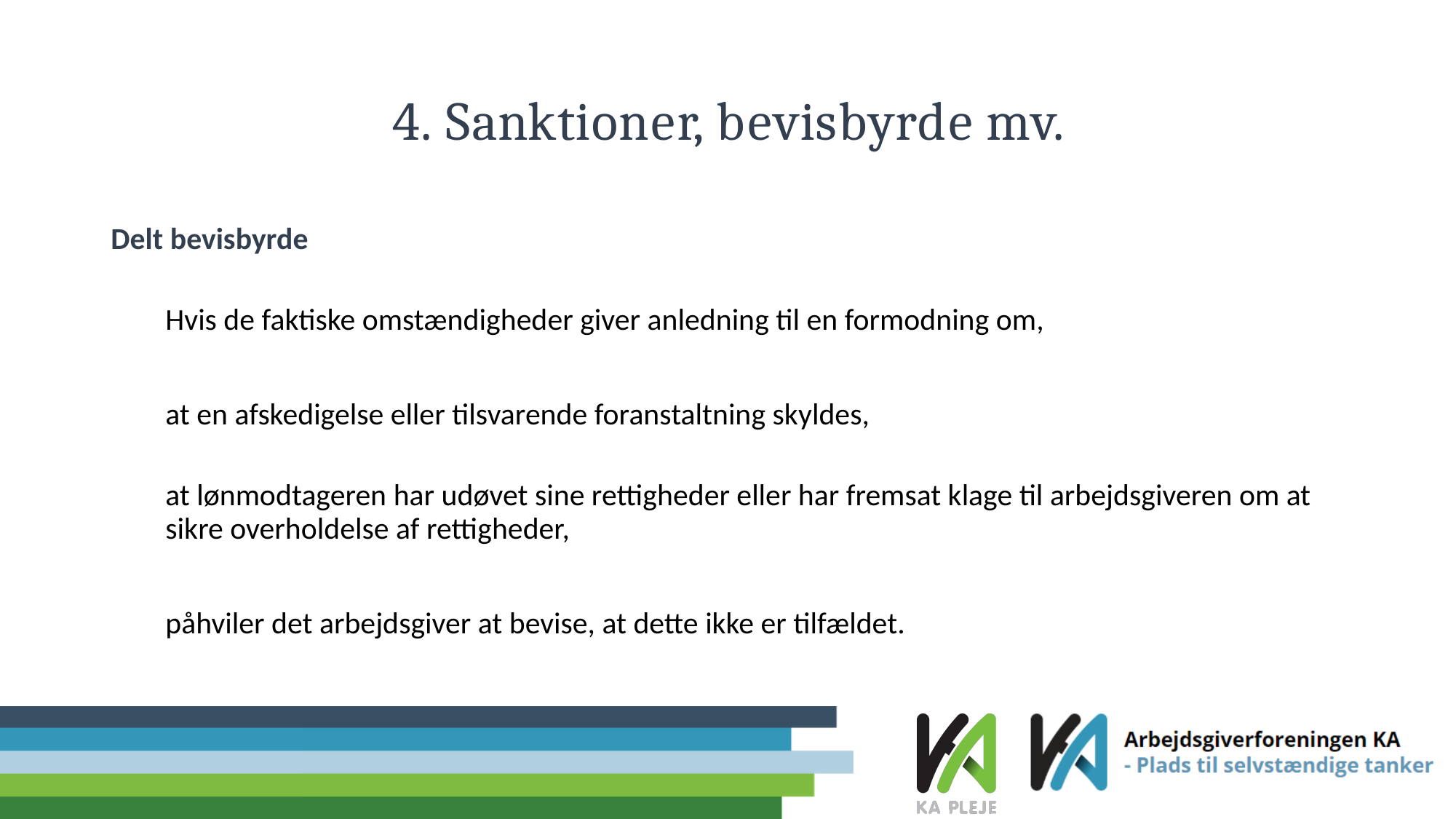

# 4. Sanktioner, bevisbyrde mv.
Delt bevisbyrde

Hvis de faktiske omstændigheder giver anledning til en formodning om,

at en afskedigelse eller tilsvarende foranstaltning skyldes,

at lønmodtageren har udøvet sine rettigheder eller har fremsat klage til arbejdsgiveren om at sikre overholdelse af rettigheder,

påhviler det arbejdsgiver at bevise, at dette ikke er tilfældet.